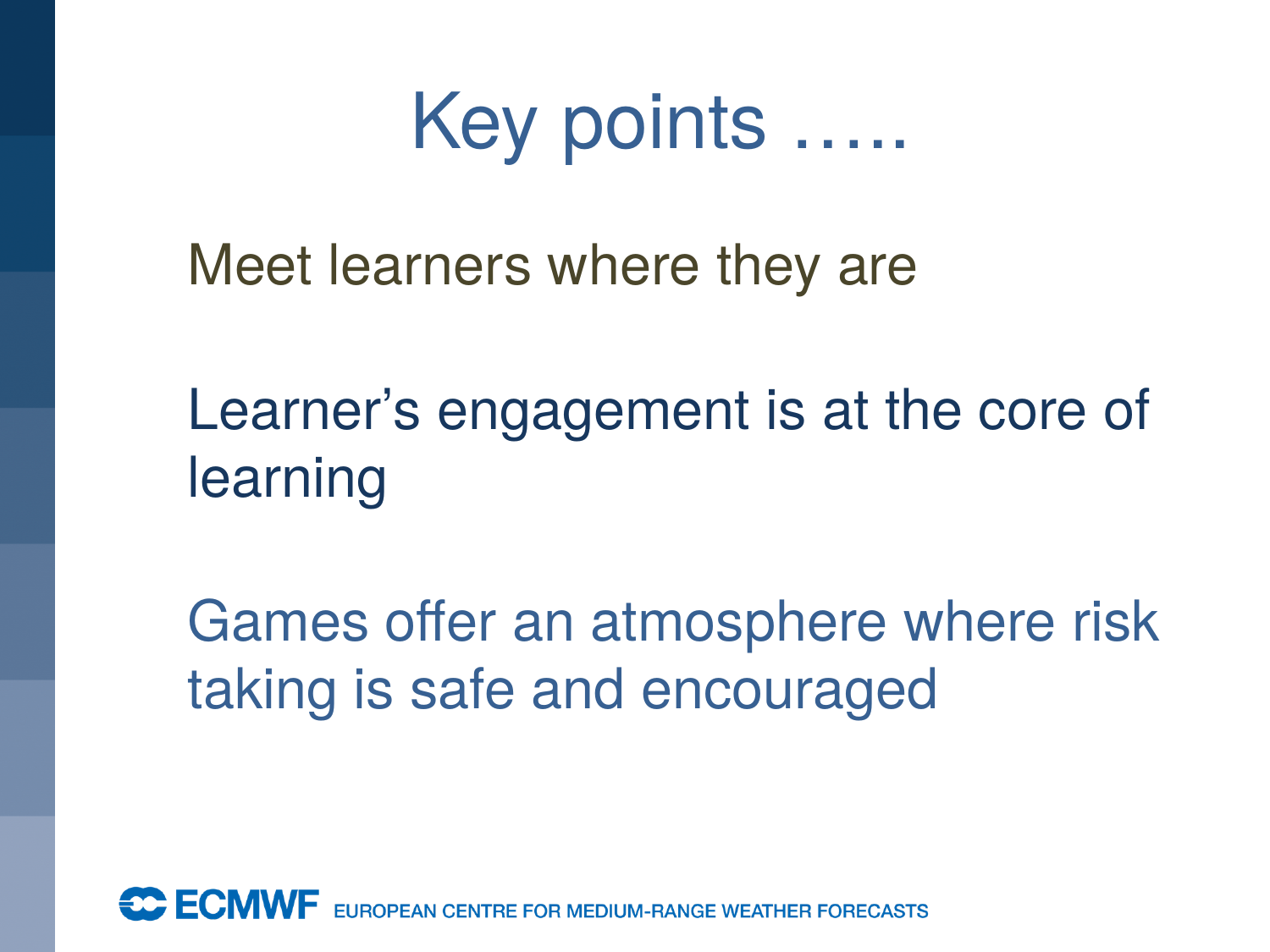

# Key points …..
Meet learners where they are

Learner’s engagement is at the core of learning

Games offer an atmosphere where risk taking is safe and encouraged